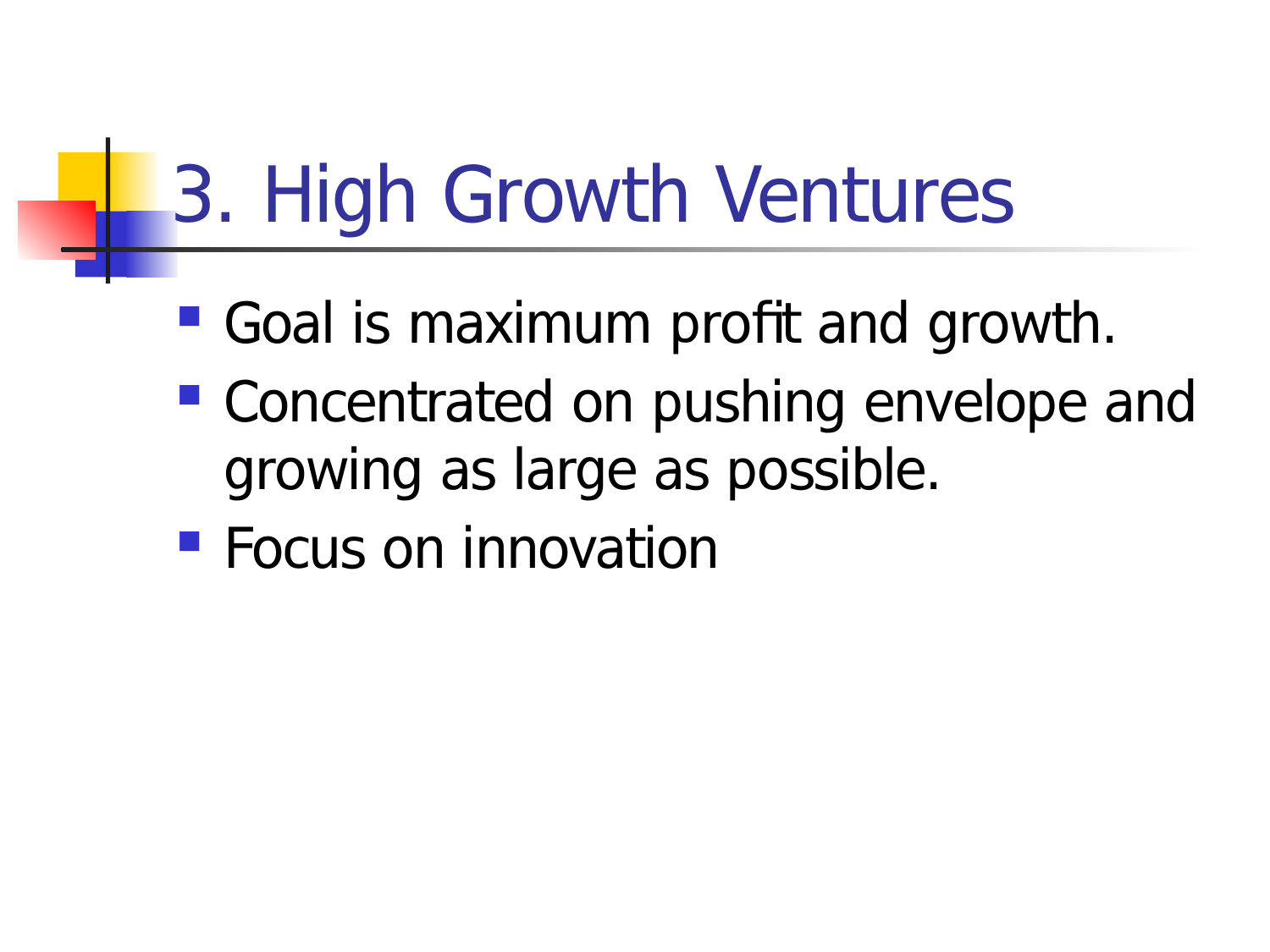

# 3. High Growth Ventures
Goal is maximum profit and growth.
Concentrated on pushing envelope and growing as large as possible.
Focus on innovation